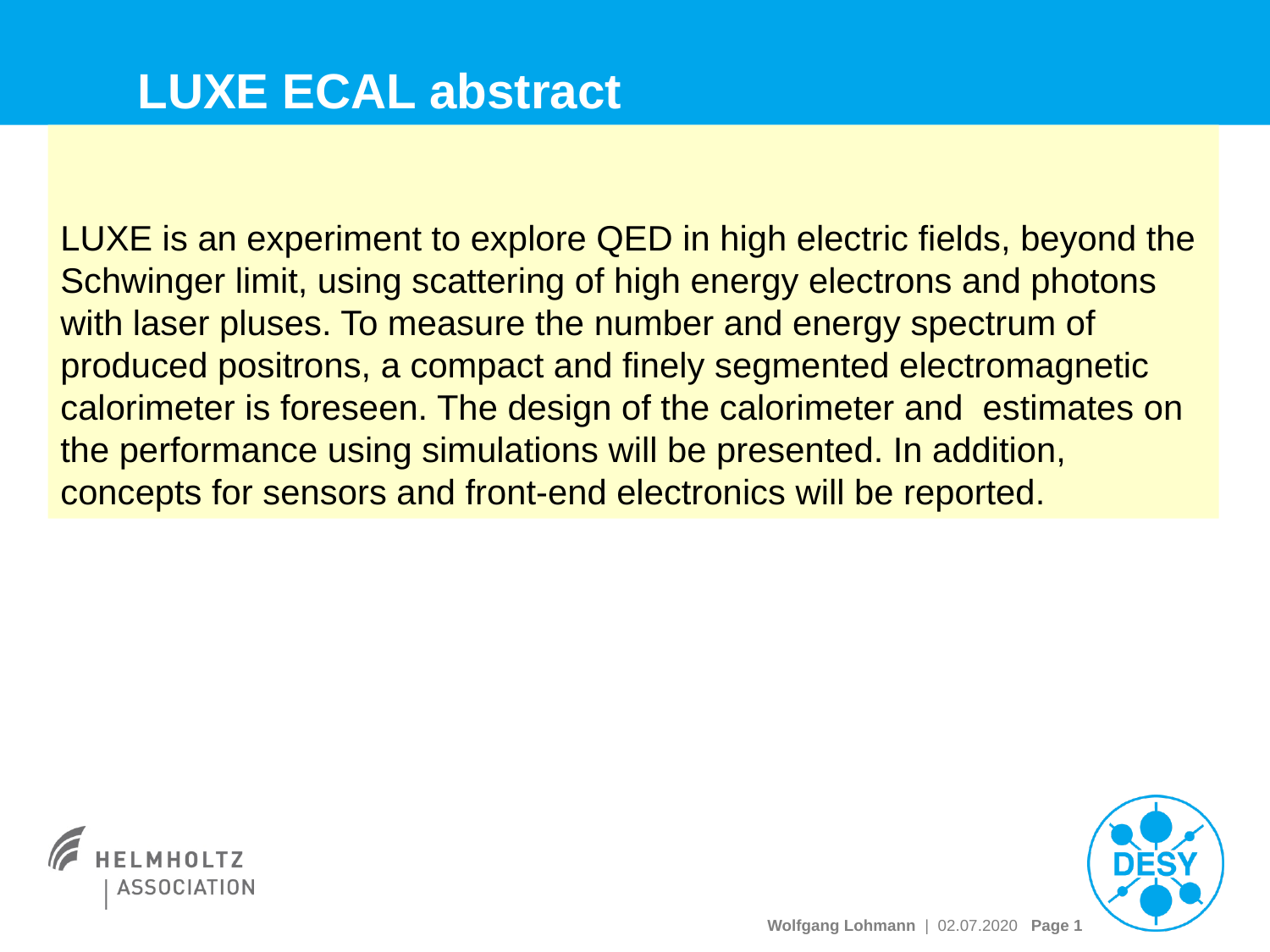

# LUXE ECAL abstract

LUXE is an experiment to explore QED in high electric fields, beyond the Schwinger limit, using scattering of high energy electrons and photons with laser pluses. To measure the number and energy spectrum of produced positrons, a compact and finely segmented electromagnetic calorimeter is foreseen. The design of the calorimeter and  estimates on the performance using simulations will be presented. In addition, concepts for sensors and front-end electronics will be reported.